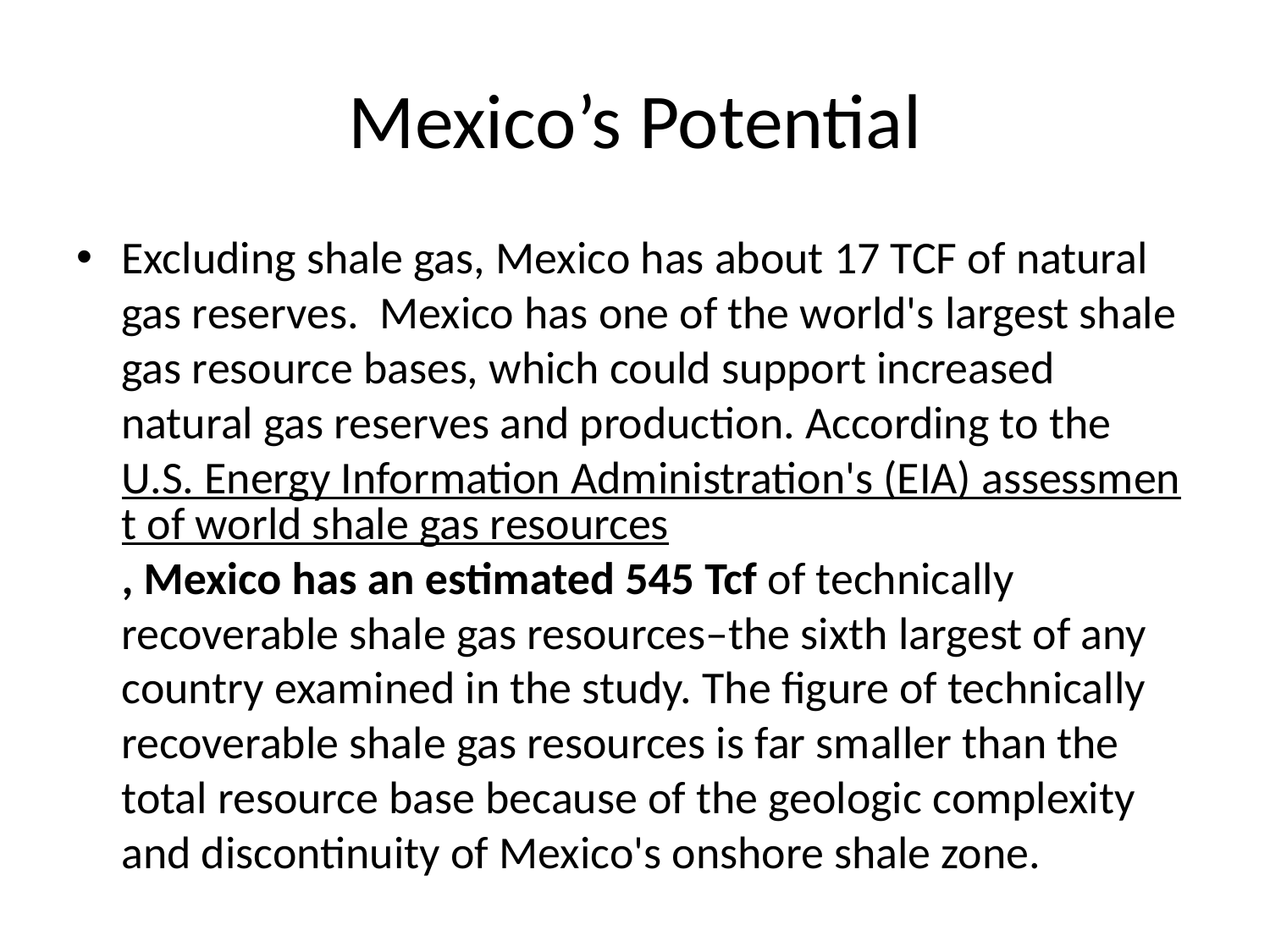

# Mexico’s Potential
Excluding shale gas, Mexico has about 17 TCF of natural gas reserves.  Mexico has one of the world's largest shale gas resource bases, which could support increased natural gas reserves and production. According to the U.S. Energy Information Administration's (EIA) assessment of world shale gas resources, Mexico has an estimated 545 Tcf of technically recoverable shale gas resources–the sixth largest of any country examined in the study. The figure of technically recoverable shale gas resources is far smaller than the total resource base because of the geologic complexity and discontinuity of Mexico's onshore shale zone.